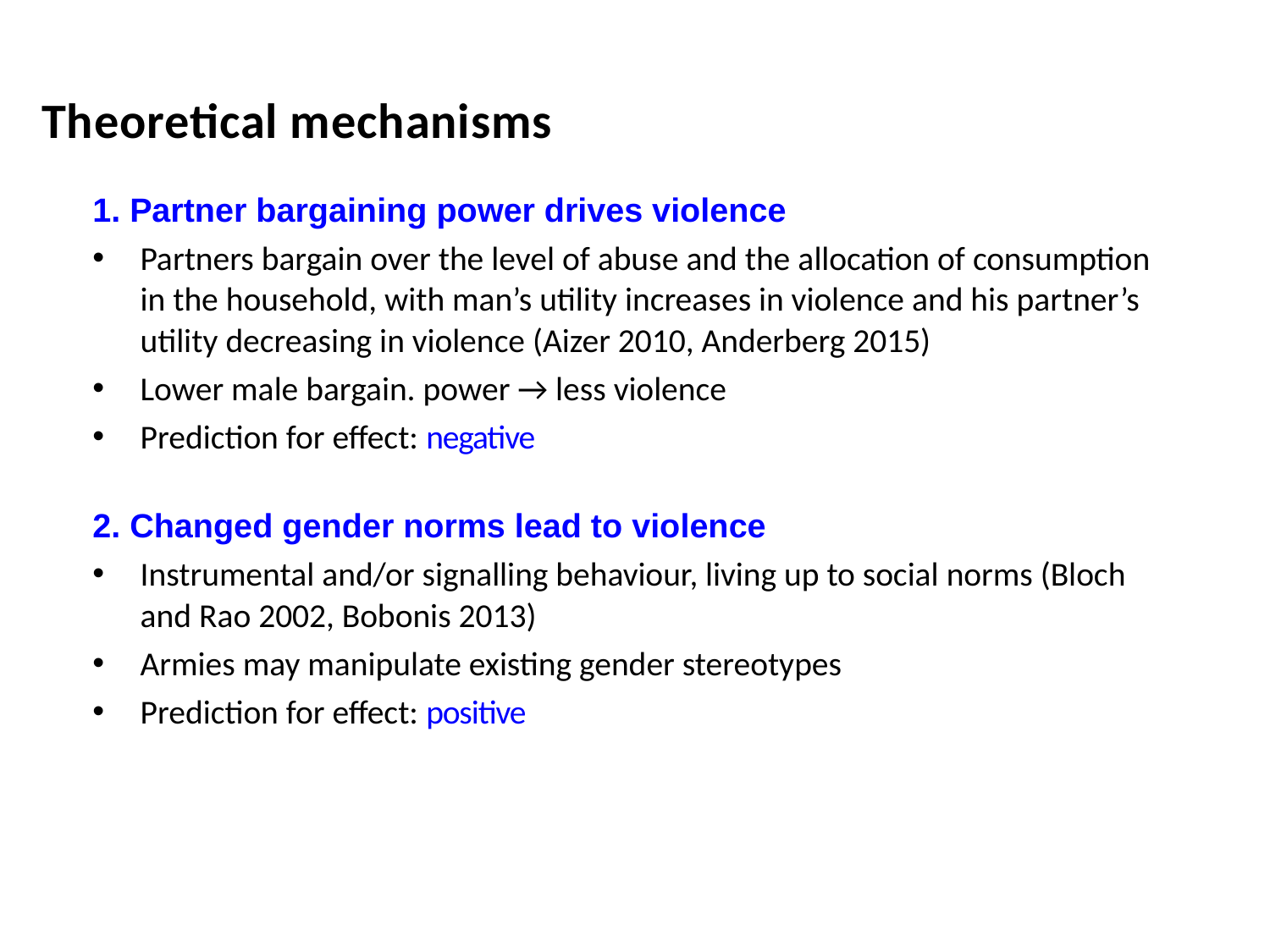

Theoretical mechanisms

1. Partner bargaining power drives violence
Partners bargain over the level of abuse and the allocation of consumption in the household, with man’s utility increases in violence and his partner’s utility decreasing in violence (Aizer 2010, Anderberg 2015)
Lower male bargain. power → less violence
Prediction for effect: negative

2. Changed gender norms lead to violence
Instrumental and/or signalling behaviour, living up to social norms (Bloch and Rao 2002, Bobonis 2013)
Armies may manipulate existing gender stereotypes
Prediction for effect: positive